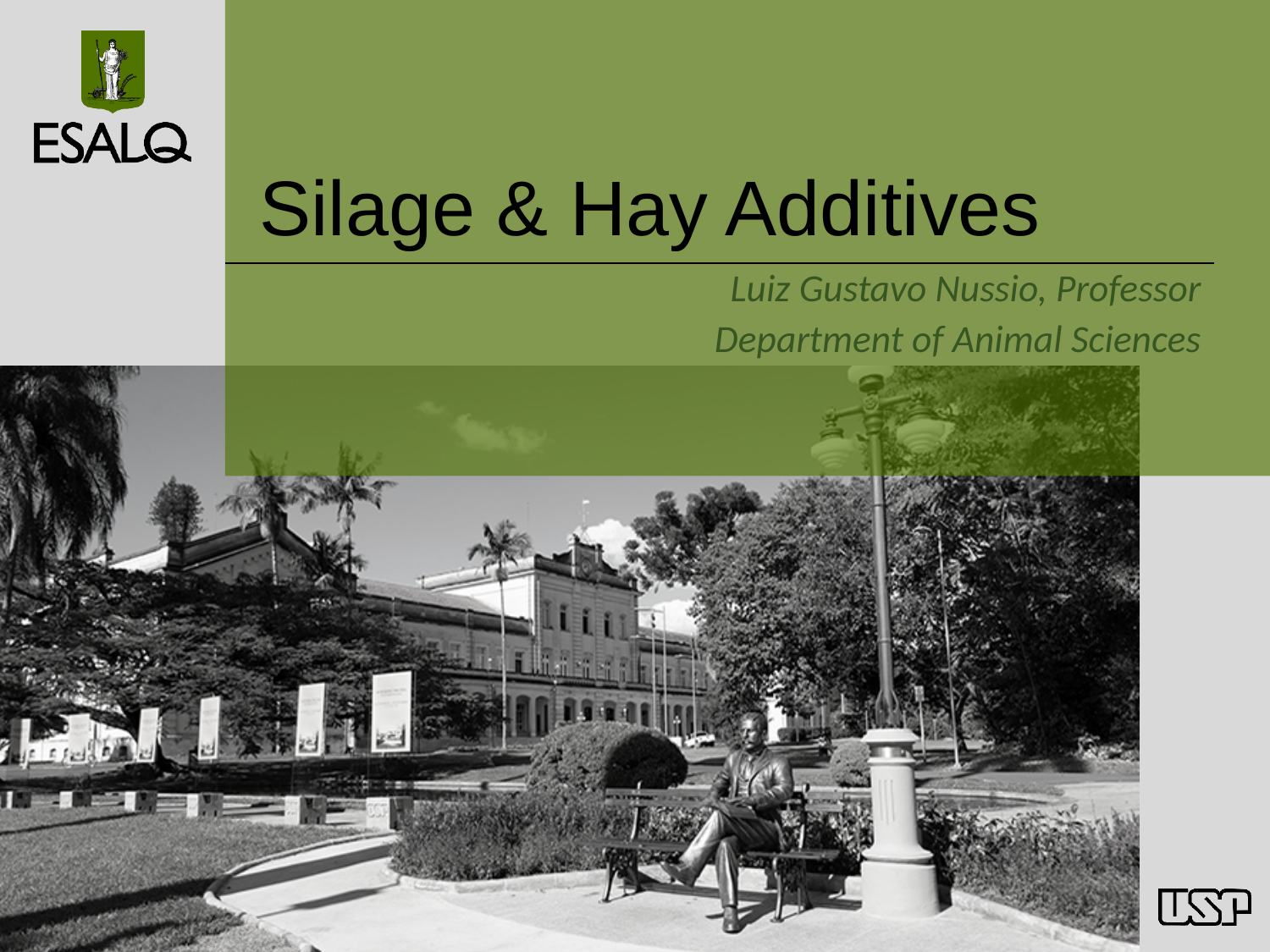

# Silage & Hay Additives
Luiz Gustavo Nussio, Professor
Department of Animal Sciences